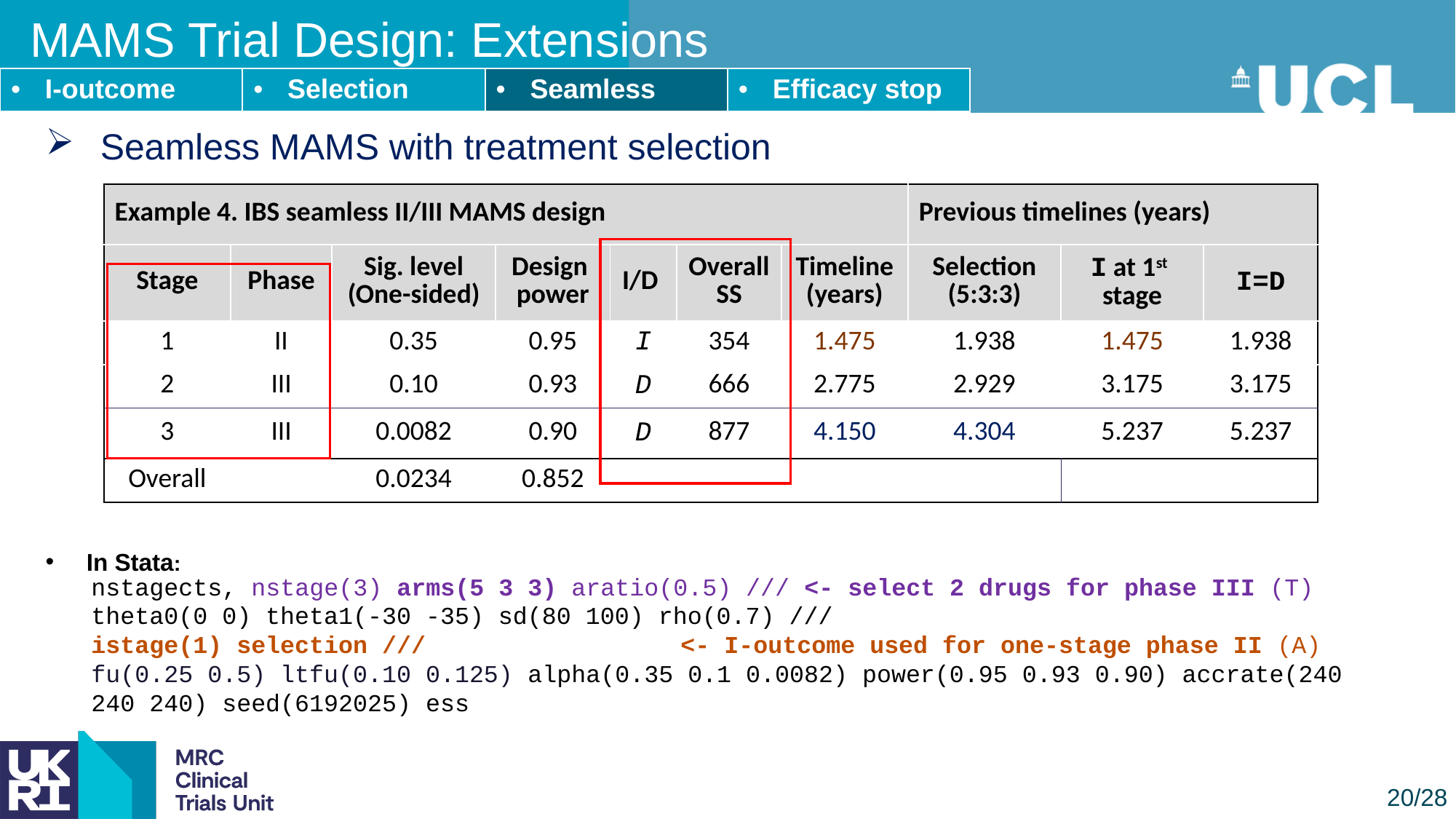

MAMS Trial Design: Extensions
| I-outcome | Selection | Seamless | Efficacy stop |
| --- | --- | --- | --- |
# Seamless MAMS with treatment selection

| Example 4. IBS seamless II/III MAMS design |  |  |  |  |  |  | Previous timelines (years) |  |  |
| --- | --- | --- | --- | --- | --- | --- | --- | --- | --- |
| Stage | Phase | Sig. level (One-sided) | Design power | I/D | Overall SS | Timeline (years) | Selection (5:3:3) | I at 1st stage | I=D |
| 1 | II | 0.35 | 0.95 | I | 354 | 1.475 | 1.938 | 1.475 | 1.938 |
| 2 | III | 0.10 | 0.93 | D | 666 | 2.775 | 2.929 | 3.175 | 3.175 |
| 3 | III | 0.0082 | 0.90 | D | 877 | 4.150 | 4.304 | 5.237 | 5.237 |
| Overall |  | 0.0234 | 0.852 |  |  |  |  |  |  |

In Stata:
nstagects, nstage(3) arms(5 3 3) aratio(0.5) /// <- select 2 drugs for phase III (T)
theta0(0 0) theta1(-30 -35) sd(80 100) rho(0.7) ///
istage(1) selection ///      		   <- I-outcome used for one-stage phase II (A)
fu(0.25 0.5) ltfu(0.10 0.125) alpha(0.35 0.1 0.0082) power(0.95 0.93 0.90) accrate(240 240 240) seed(6192025) ess
20/28